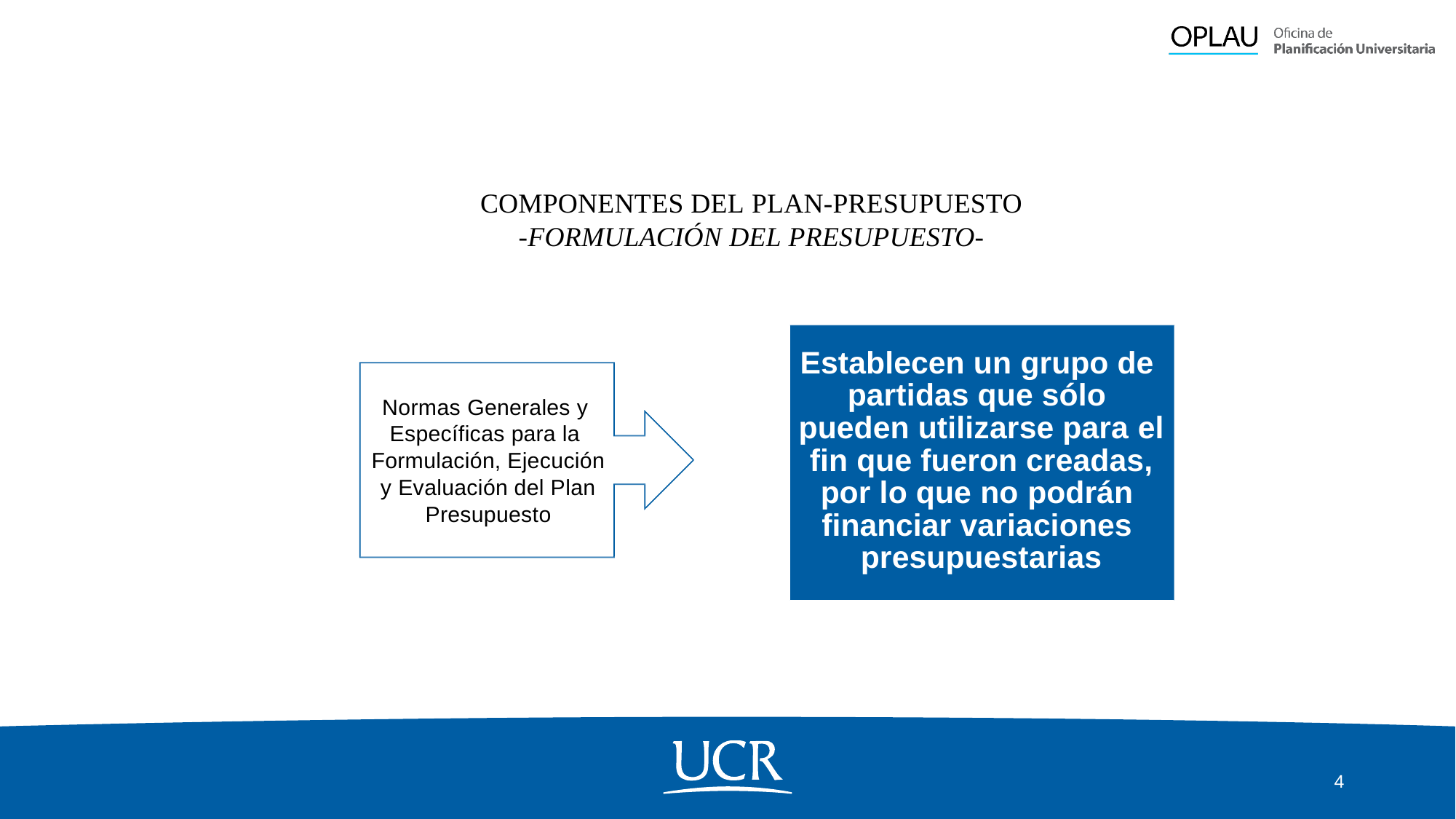

COMPONENTES DEL PLAN-PRESUPUESTO
-FORMULACIÓN DEL PRESUPUESTO-
Establecen un grupo de  partidas que sólo  pueden utilizarse para el  fin que fueron creadas,  por lo que no podrán  financiar variaciones  presupuestarias

Normas Generales y  Específicas para la  Formulación, Ejecución  y Evaluación del Plan  Presupuesto
4